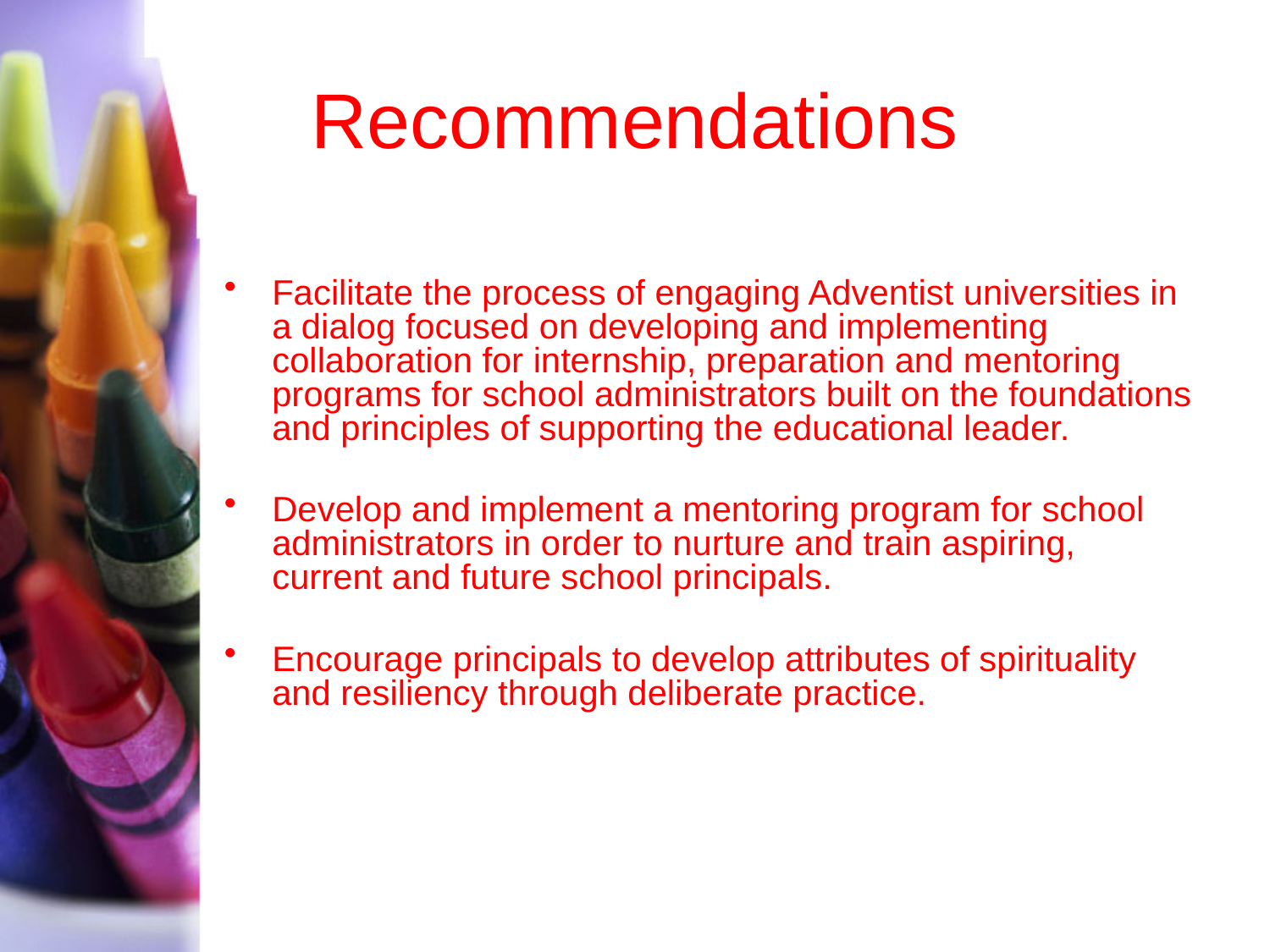

# Recommendations

Facilitate the process of engaging Adventist universities in a dialog focused on developing and implementing collaboration for internship, preparation and mentoring programs for school administrators built on the foundations and principles of supporting the educational leader.

Develop and implement a mentoring program for school administrators in order to nurture and train aspiring, current and future school principals.

Encourage principals to develop attributes of spirituality and resiliency through deliberate practice.